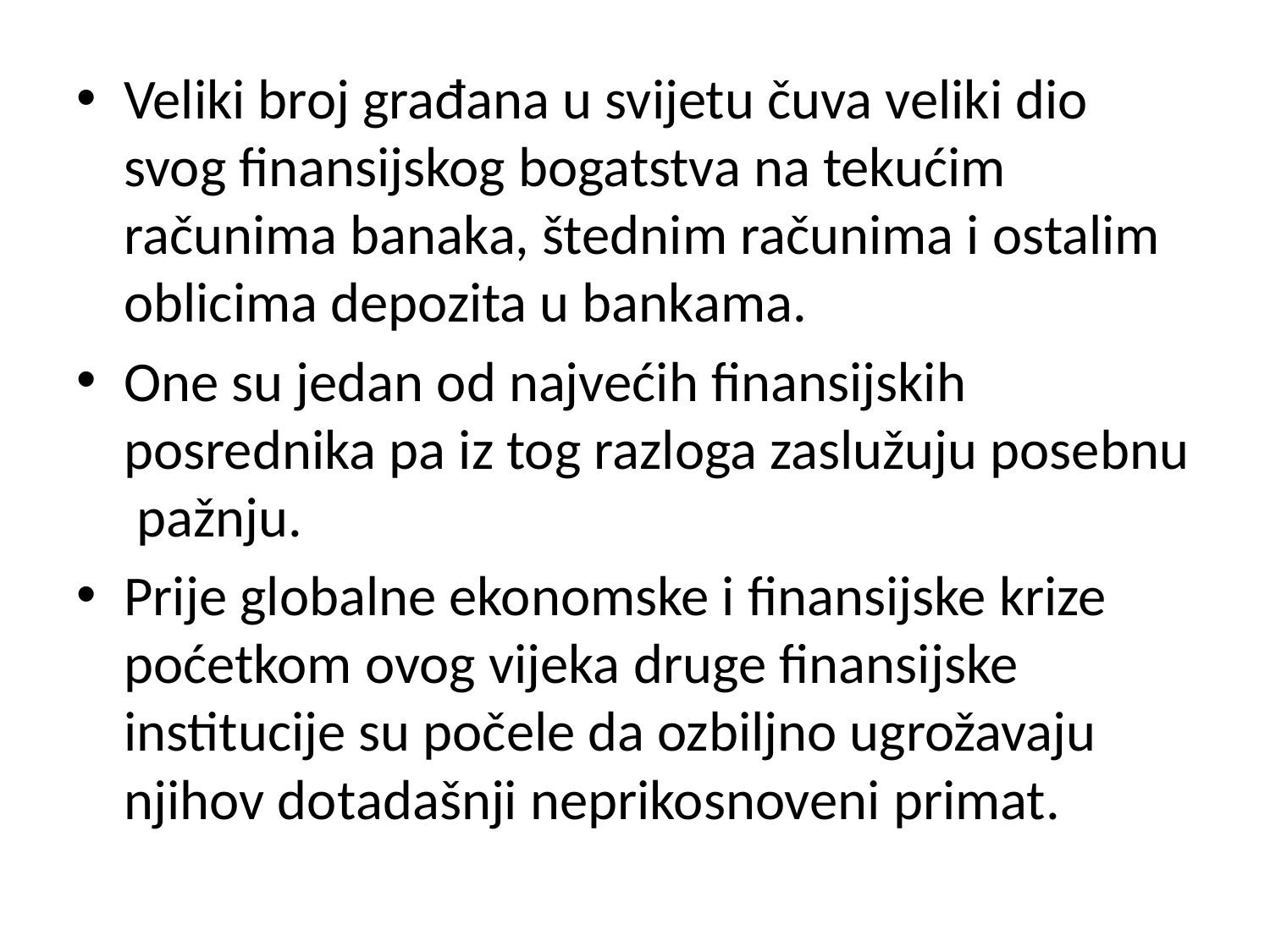

Veliki broj građana u svijetu čuva veliki dio svog finansijskog bogatstva na tekućim računima banaka, štednim računima i ostalim oblicima depozita u bankama.
One su jedan od najvećih finansijskih posrednika pa iz tog razloga zaslužuju posebnu  pažnju.
Prije globalne ekonomske i finansijske krize poćetkom ovog vijeka druge finansijske institucije su počele da ozbiljno ugrožavaju njihov dotadašnji neprikosnoveni primat.